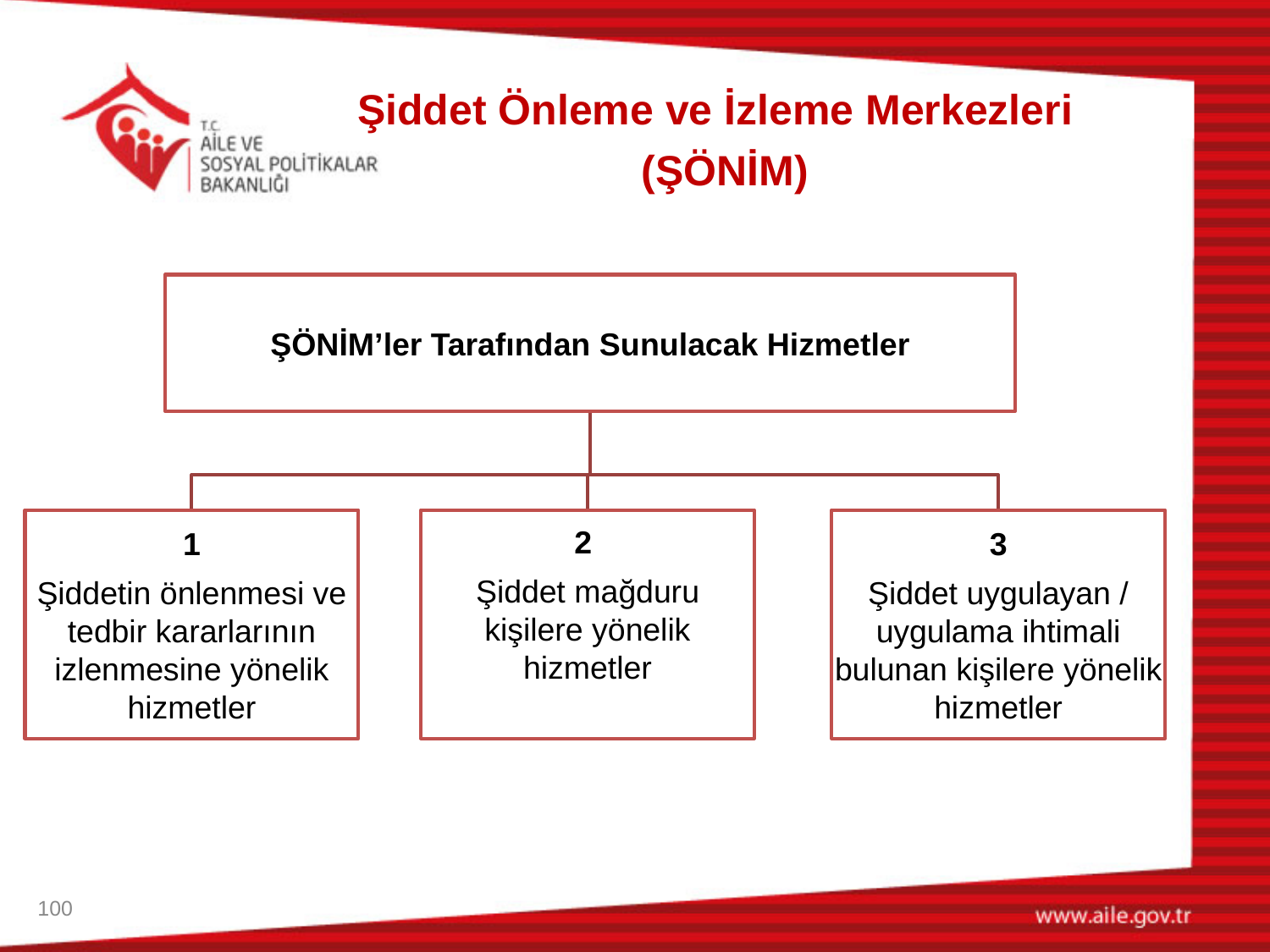

Şiddet Önleme ve İzleme Merkezleri
(ŞÖNİM)
ŞÖNİM’ler Tarafından Sunulacak Hizmetler
1
Şiddetin önlenmesi ve tedbir kararlarının izlenmesine yönelik hizmetler
2
Şiddet mağduru kişilere yönelik hizmetler

3
Şiddet uygulayan / uygulama ihtimali bulunan kişilere yönelik hizmetler
100